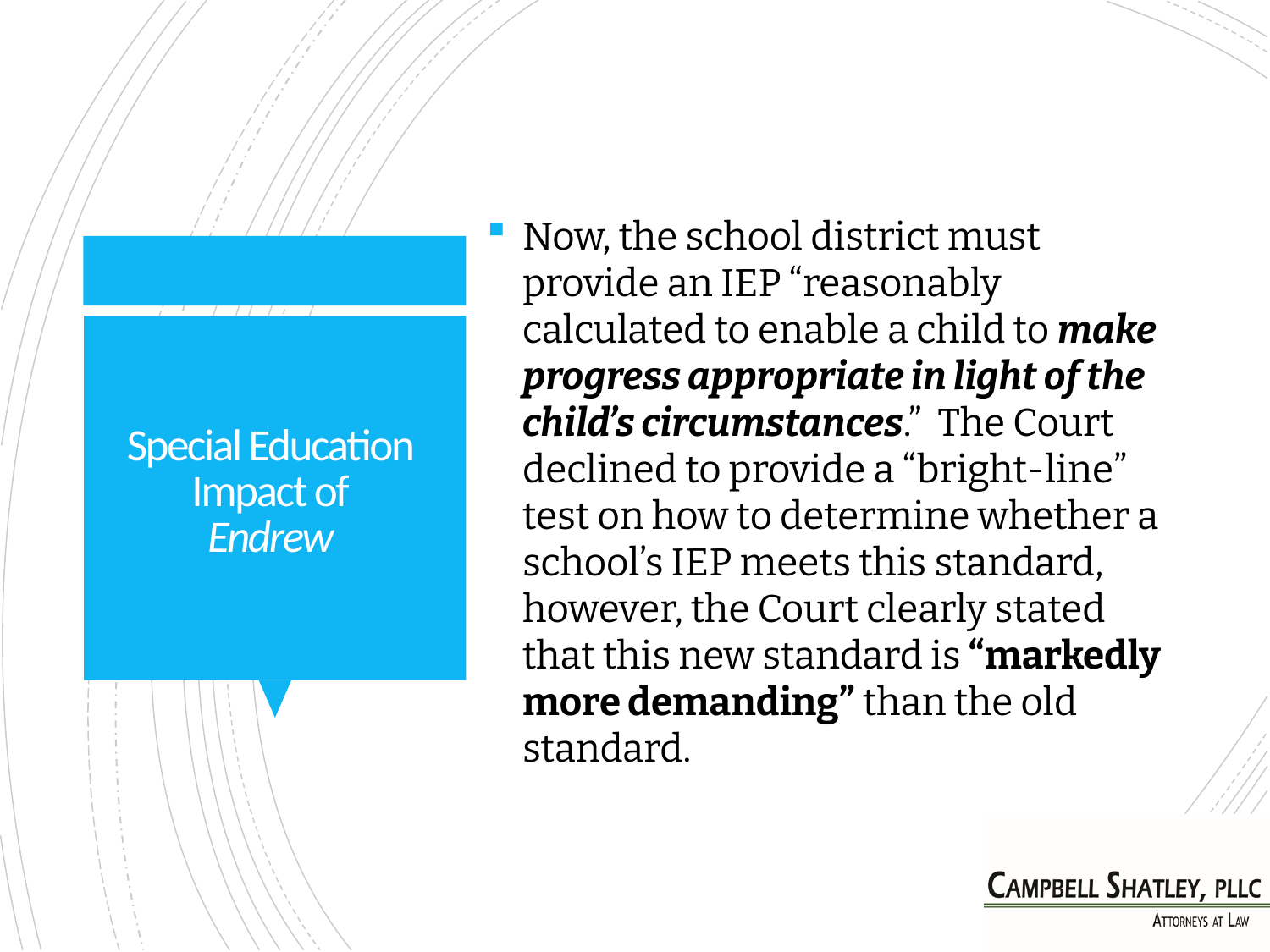

Now, the school district must provide an IEP “reasonably calculated to enable a child to make progress appropriate in light of the child’s circumstances.”  The Court declined to provide a “bright-line” test on how to determine whether a school’s IEP meets this standard, however, the Court clearly stated that this new standard is “markedly more demanding” than the old standard.
# Special Education Impact of Endrew